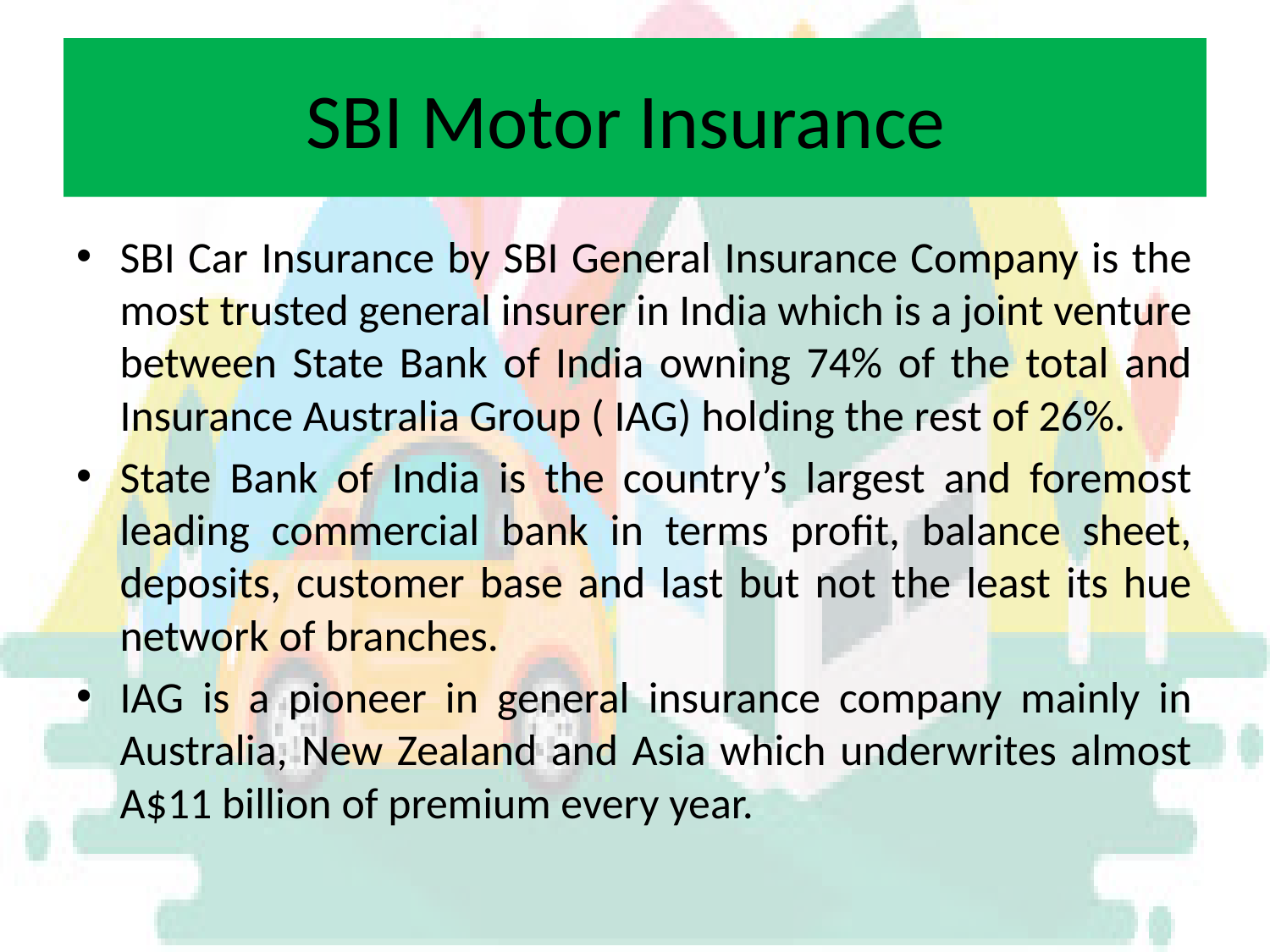

# SBI Motor Insurance
SBI Car Insurance by SBI General Insurance Company is the most trusted general insurer in India which is a joint venture between State Bank of India owning 74% of the total and Insurance Australia Group ( IAG) holding the rest of 26%.
State Bank of India is the country’s largest and foremost leading commercial bank in terms profit, balance sheet, deposits, customer base and last but not the least its hue network of branches.
IAG is a pioneer in general insurance company mainly in Australia, New Zealand and Asia which underwrites almost A$11 billion of premium every year.